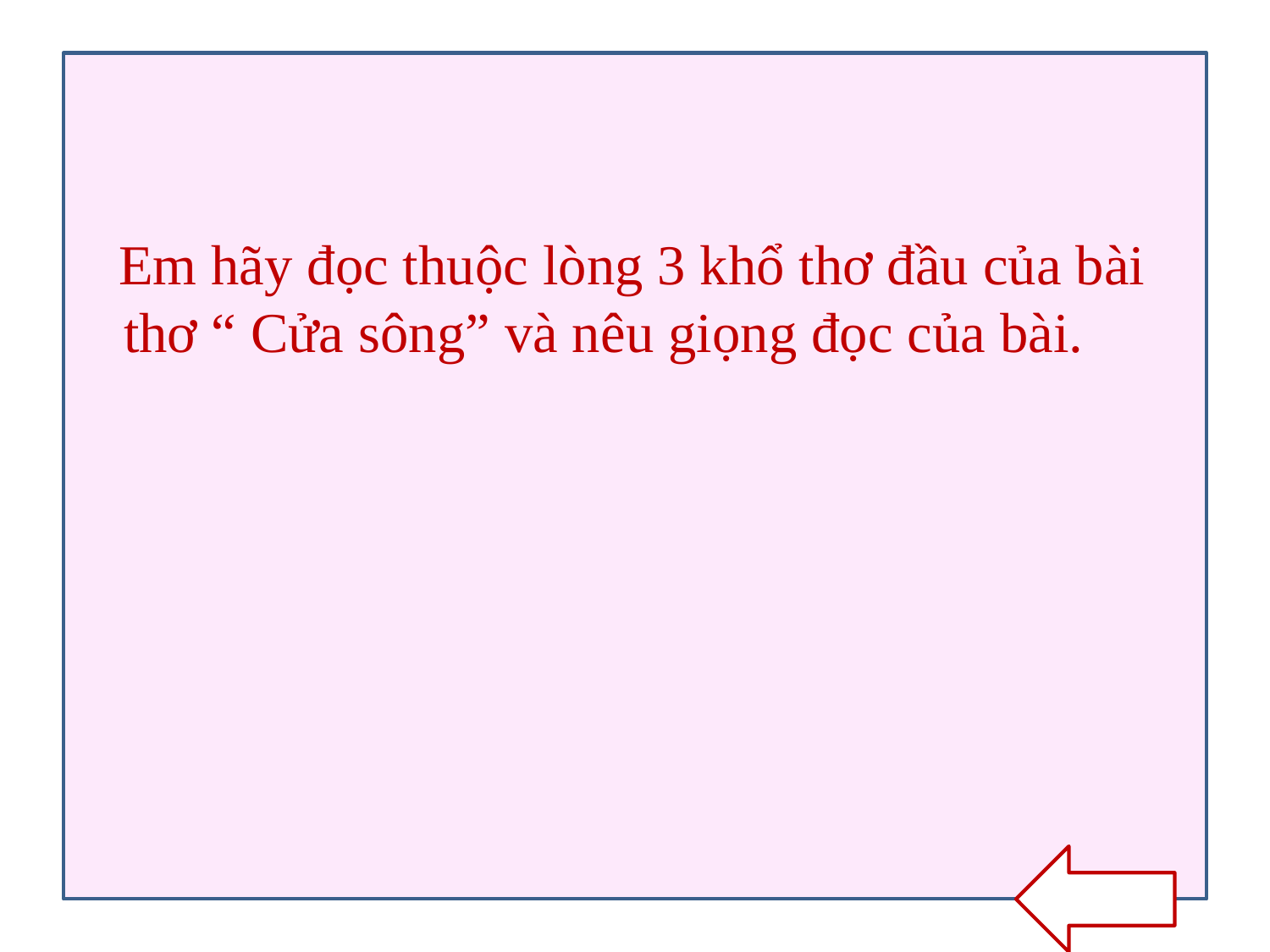

#
   Em hãy đọc thuộc lòng 3 khổ thơ đầu của bài thơ “ Cửa sông” và nêu giọng đọc của bài.